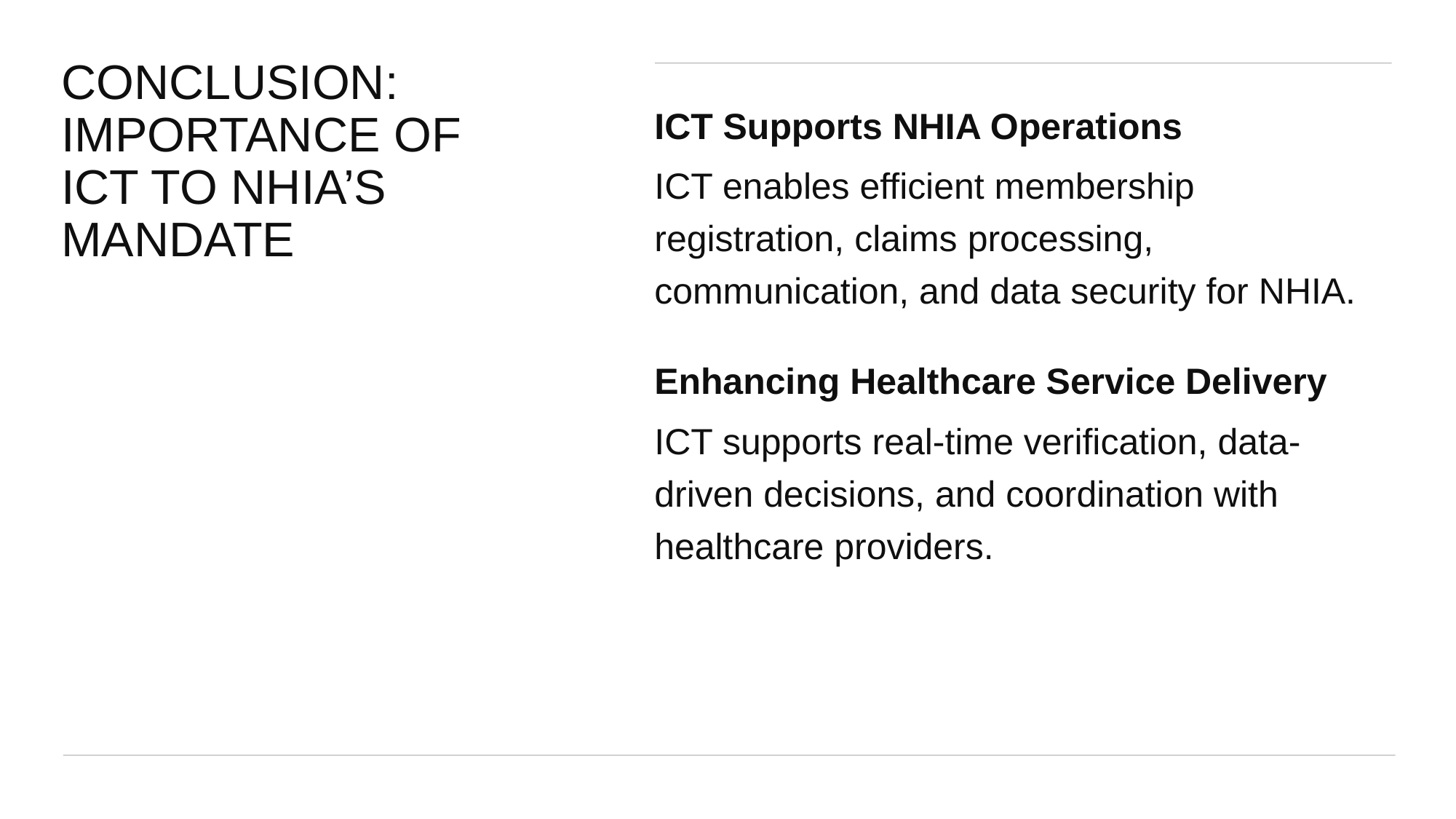

# Conclusion: Importance of ICT to NHIA’s Mandate
ICT Supports NHIA Operations
ICT enables efficient membership registration, claims processing, communication, and data security for NHIA.
Enhancing Healthcare Service Delivery
ICT supports real-time verification, data-driven decisions, and coordination with healthcare providers.